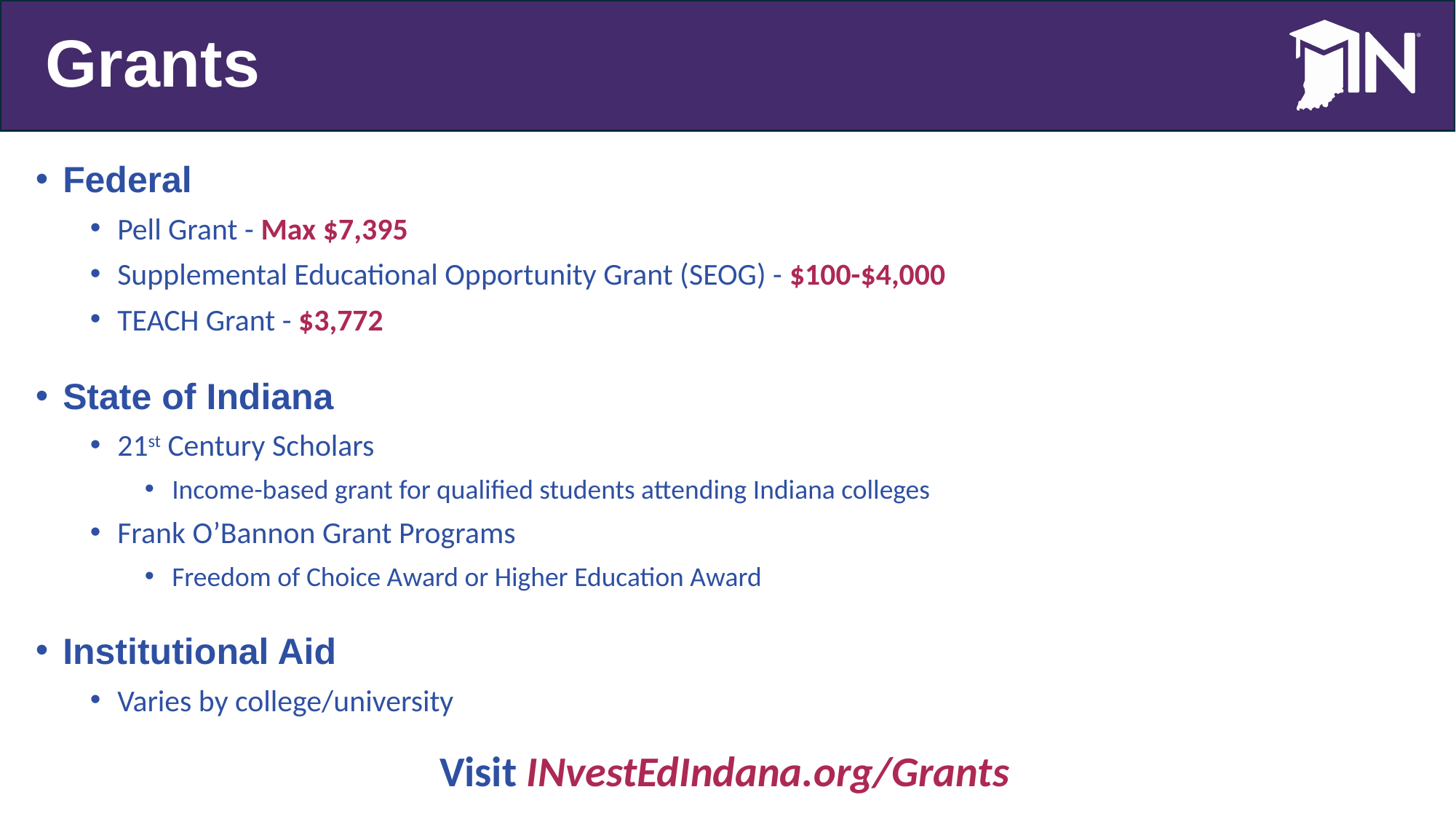

# Grants
Federal
Pell Grant - Max $7,395
Supplemental Educational Opportunity Grant (SEOG) - $100-$4,000
TEACH Grant - $3,772

State of Indiana
21st Century Scholars
Income-based grant for qualified students attending Indiana colleges
Frank O’Bannon Grant Programs
Freedom of Choice Award or Higher Education Award

Institutional Aid
Varies by college/university
Visit INvestEdIndana.org/Grants